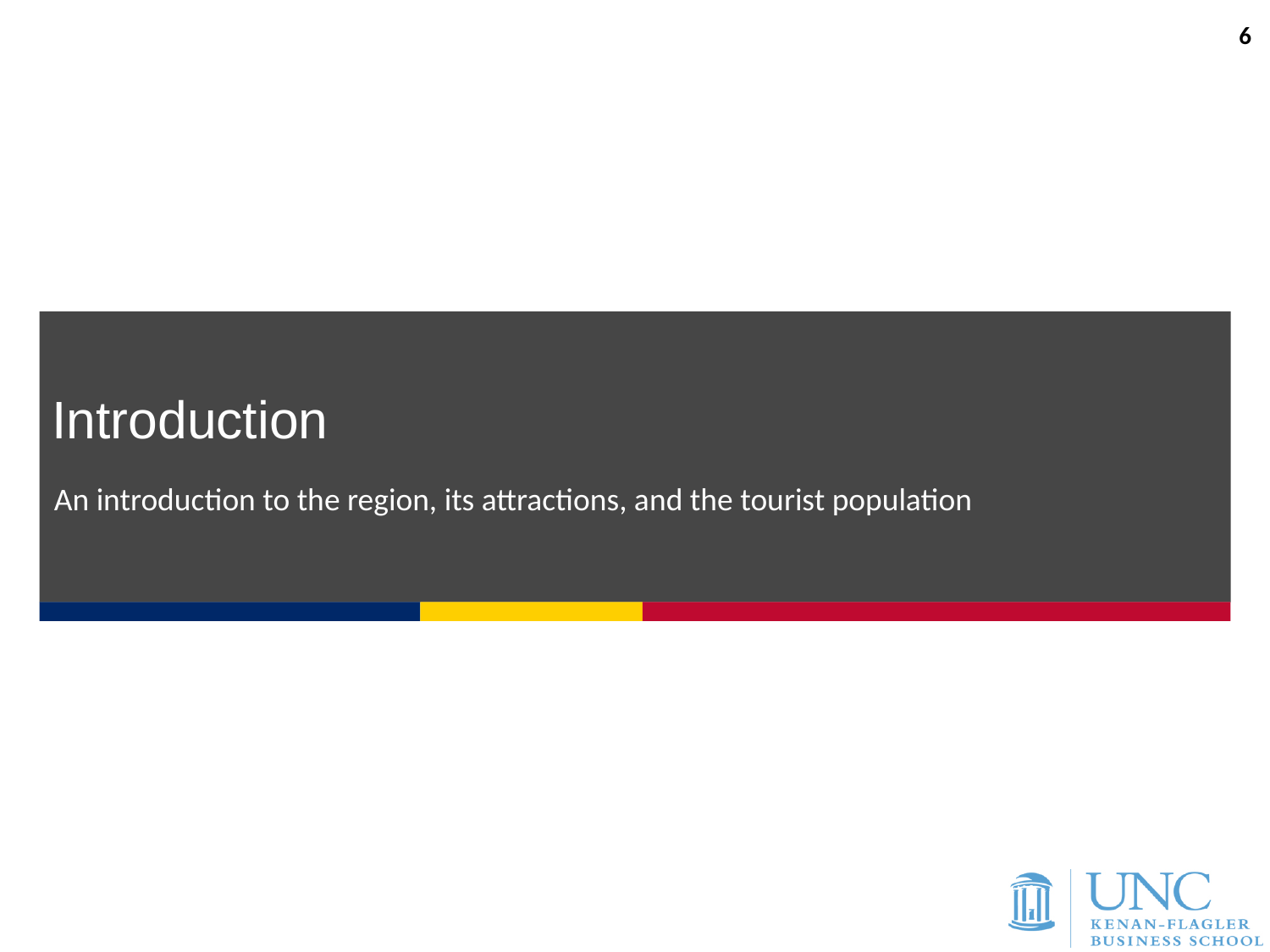

6
# Introduction
An introduction to the region, its attractions, and the tourist population